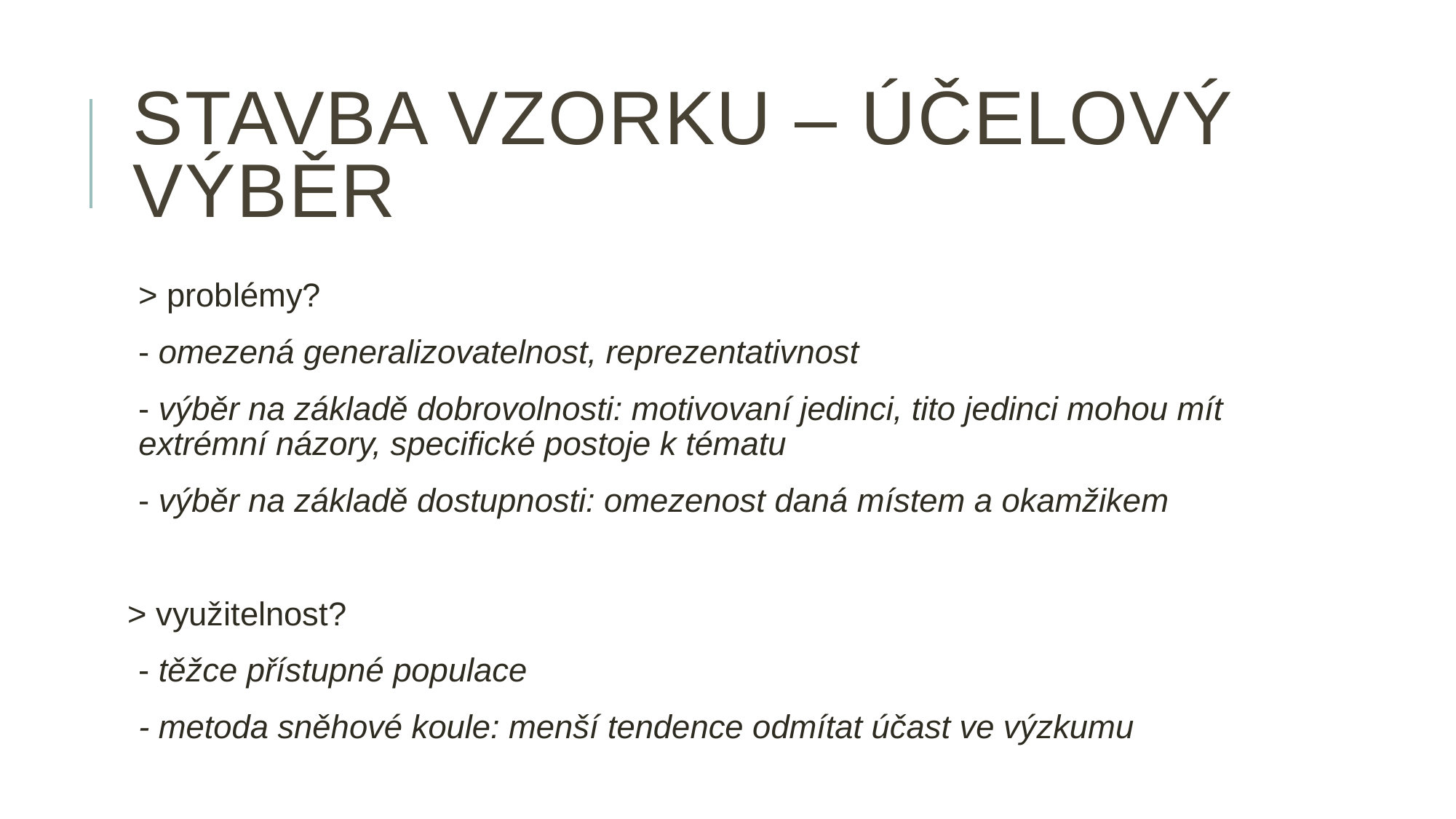

# STAVBA VZORKU – ÚČELOVÝ VÝBĚR
> problémy?
- omezená generalizovatelnost, reprezentativnost
- výběr na základě dobrovolnosti: motivovaní jedinci, tito jedinci mohou mít extrémní názory, specifické postoje k tématu
- výběr na základě dostupnosti: omezenost daná místem a okamžikem

> využitelnost?
- těžce přístupné populace
- metoda sněhové koule: menší tendence odmítat účast ve výzkumu